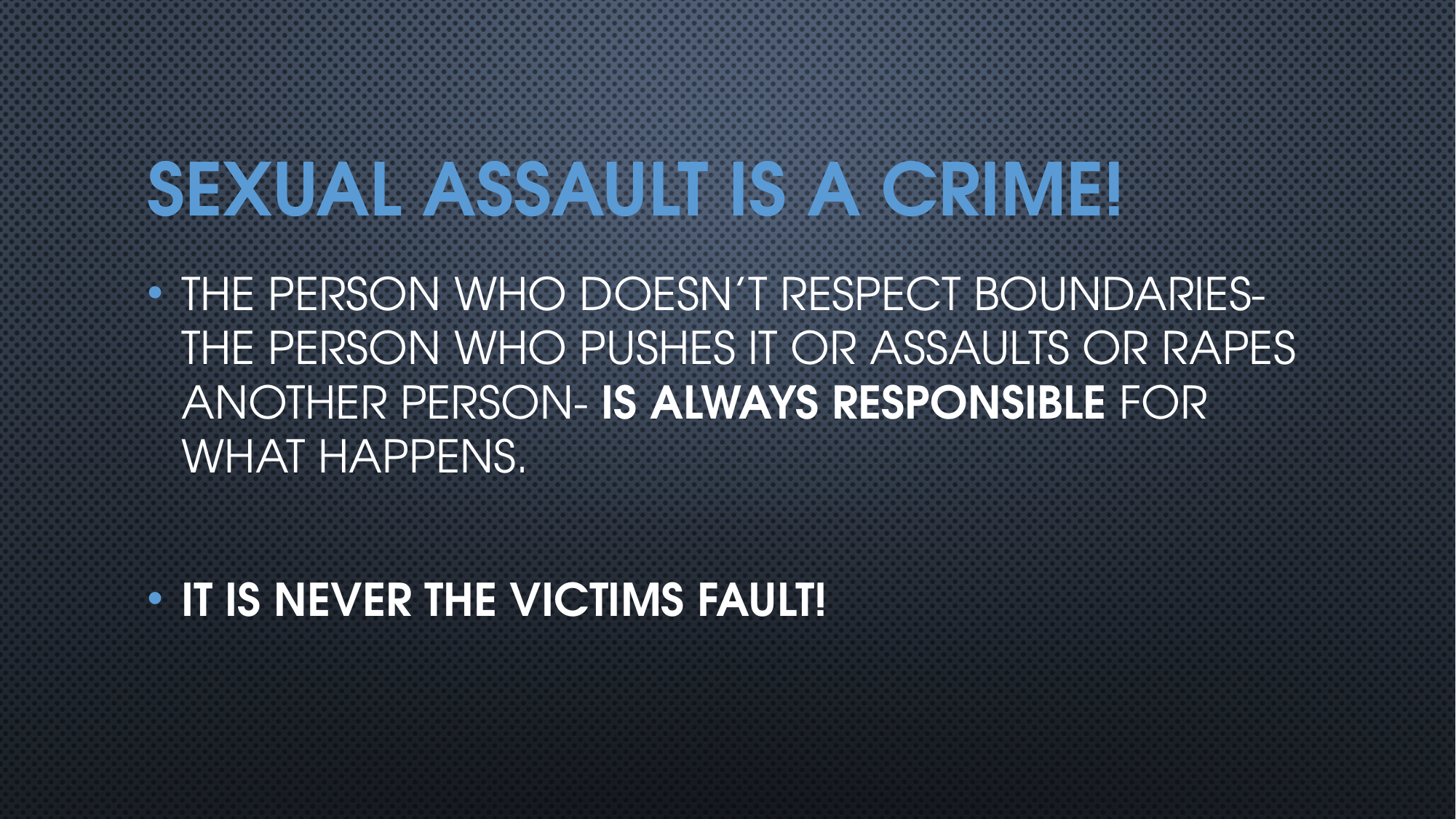

# Sexual assault is a crime!
the person who doesn’t respect boundaries- the person who pushes it or assaults or rapes another person- is ALWAYS RESPONSIBLE for what happens.

IT IS NEVER THE VICTIMS FAULT!